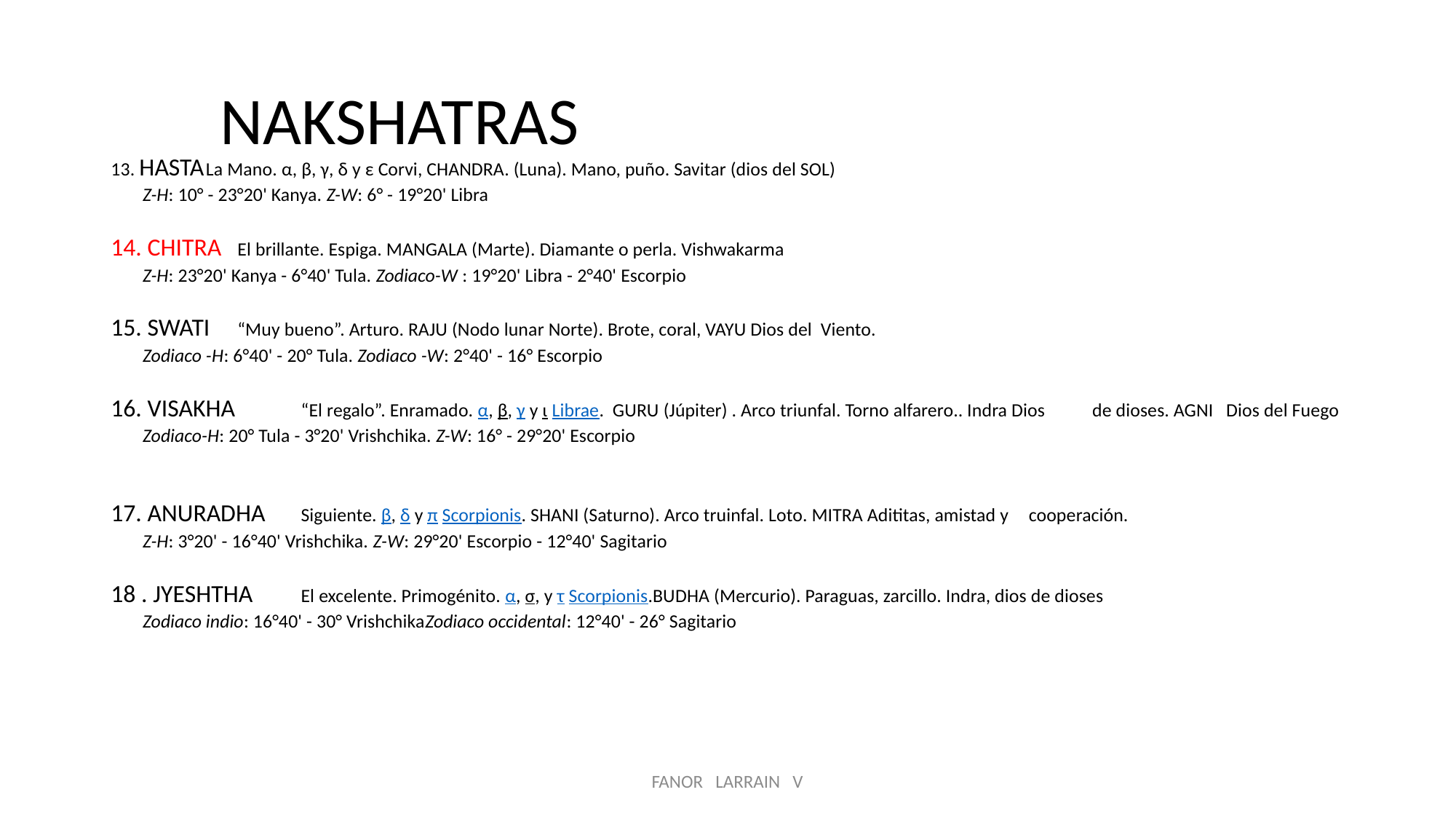

# NAKSHATRAS
13. HASTA			La Mano. α, β, γ, δ y ε Corvi, CHANDRA. (Luna). Mano, puño. Savitar (dios del SOL)
			Z-H: 10° - 23°20' Kanya. Z-W: 6° - 19°20' Libra

14. CHITRA			El brillante. Espiga. MANGALA (Marte). Diamante o perla. Vishwakarma
			Z-H: 23°20' Kanya - 6°40' Tula. Zodiaco-W : 19°20' Libra - 2°40' Escorpio

15. SWATI			“Muy bueno”. Arturo. RAJU (Nodo lunar Norte). Brote, coral, VAYU Dios del  Viento.
			Zodiaco -H: 6°40' - 20° Tula. Zodiaco -W: 2°40' - 16° Escorpio

16. VISAKHA 		“El regalo”. Enramado. α, β, γ y ι Librae.  GURU (Júpiter) . Arco triunfal. Torno alfarero.. Indra Dios 						de dioses. AGNI   Dios del Fuego
			Zodiaco-H: 20° Tula - 3°20' Vrishchika. Z-W: 16° - 29°20' Escorpio

17. ANURADHA		Siguiente. β, δ y π Scorpionis. SHANI (Saturno). Arco truinfal. Loto. MITRA Adititas, amistad y 							cooperación.
			Z-H: 3°20' - 16°40' Vrishchika. Z-W: 29°20' Escorpio - 12°40' Sagitario

18 . JYESHTHA		El excelente. Primogénito. α, σ, y τ Scorpionis.BUDHA (Mercurio). Paraguas, zarcillo. Indra, dios de dioses
			Zodiaco indio: 16°40' - 30° VrishchikaZodiaco occidental: 12°40' - 26° Sagitario

FANOR   LARRAIN   V